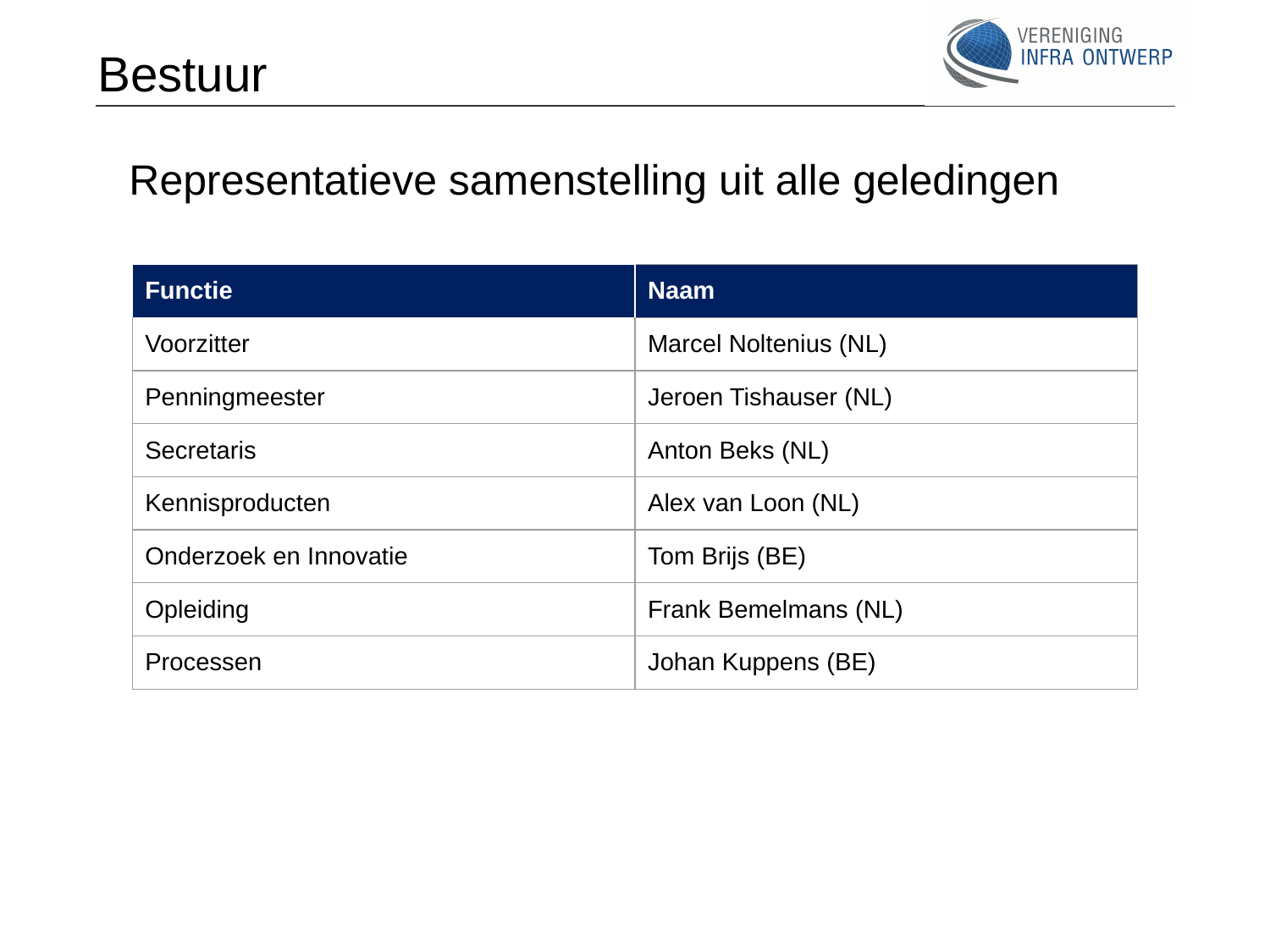

# Bestuur
Representatieve samenstelling uit alle geledingen
| Functie | Naam |
| --- | --- |
| Voorzitter | Marcel Noltenius (NL) |
| Penningmeester | Jeroen Tishauser (NL) |
| Secretaris | Anton Beks (NL) |
| Kennisproducten | Alex van Loon (NL) |
| Onderzoek en Innovatie | Tom Brijs (BE) |
| Opleiding | Frank Bemelmans (NL) |
| Processen | Johan Kuppens (BE) |